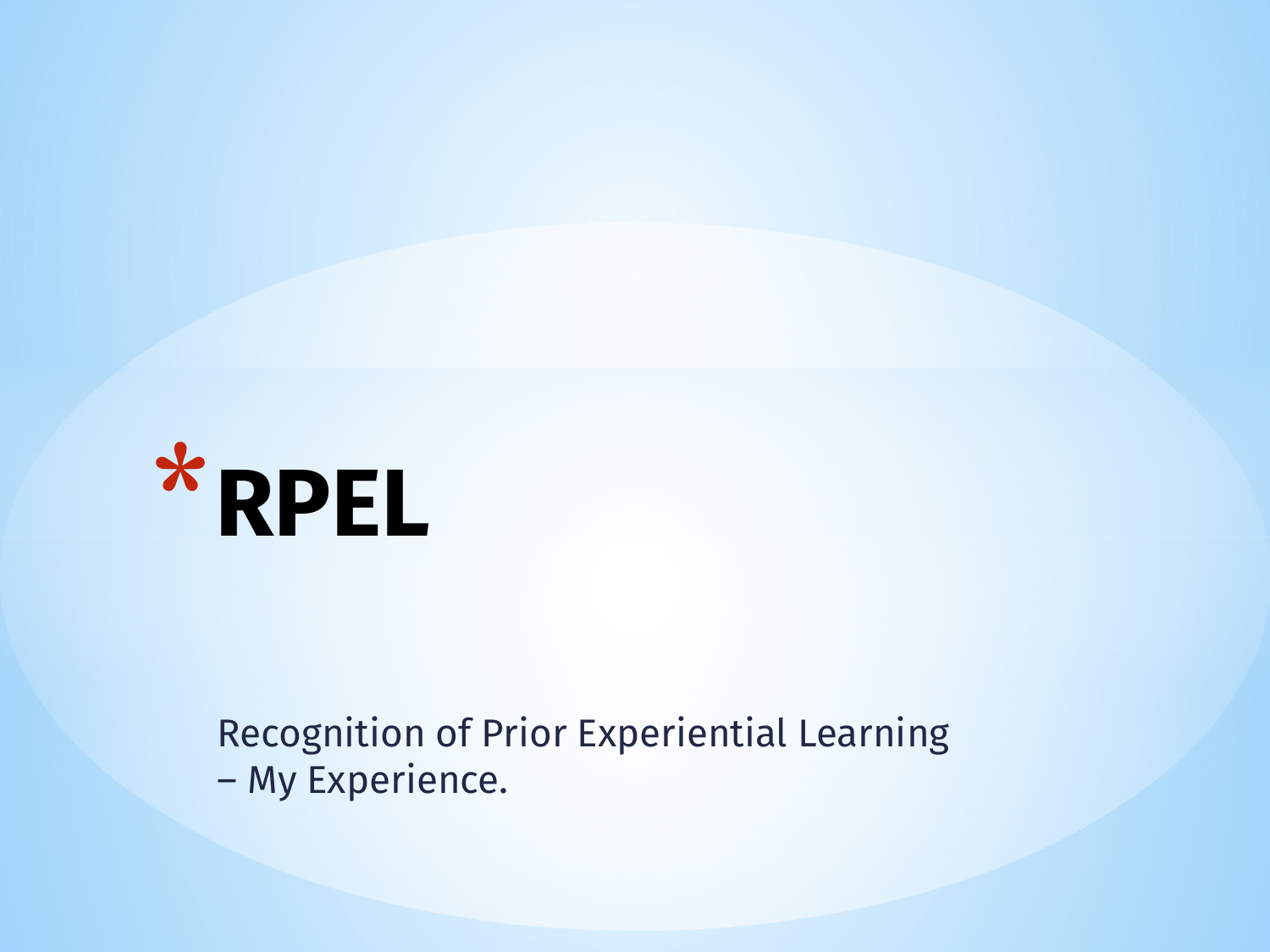

# RPEL
Recognition of Prior Experiential Learning – My Experience.